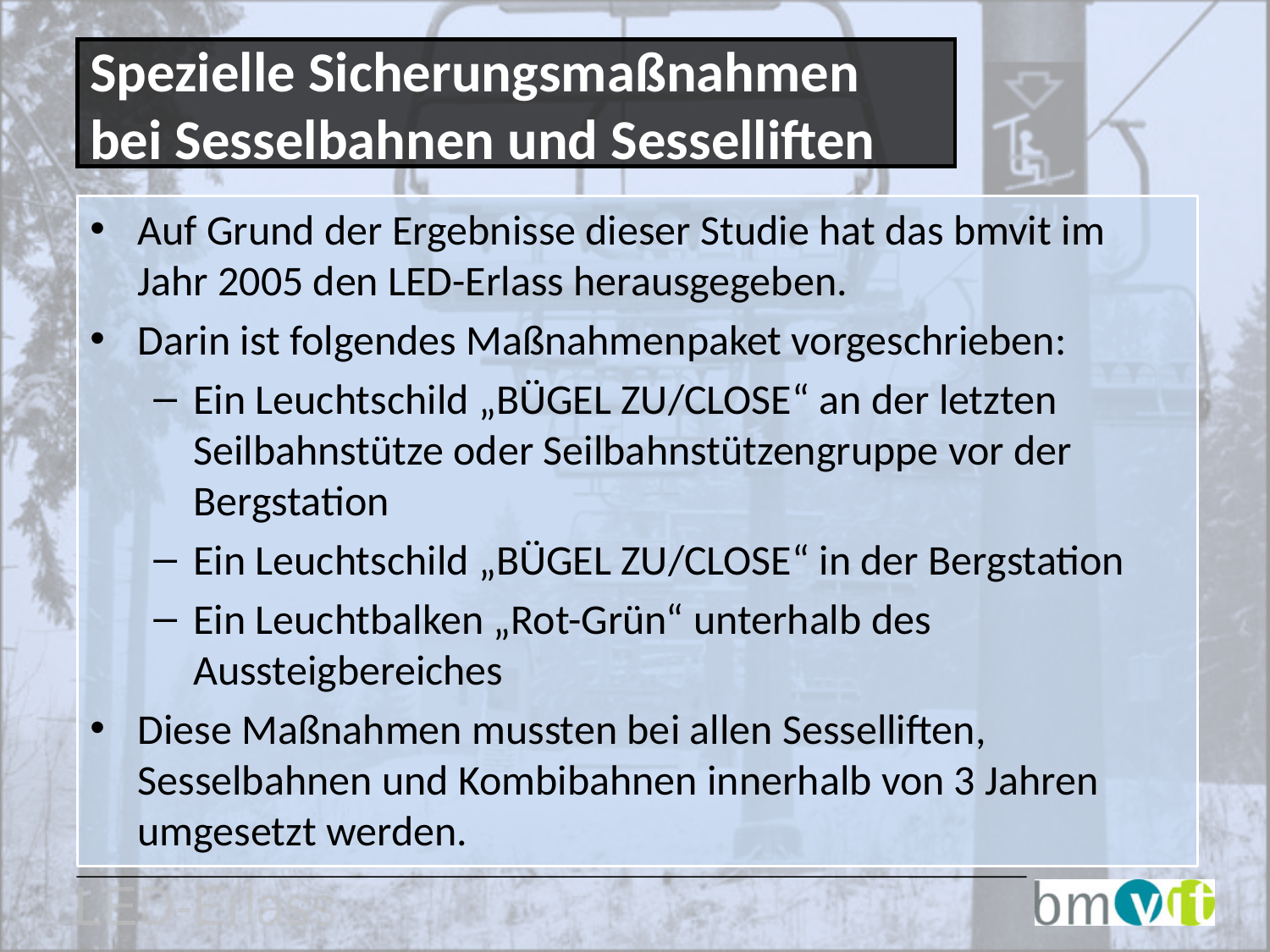

Spezielle Sicherungsmaßnahmen bei Sesselbahnen und Sesselliften
Auf Grund der Ergebnisse dieser Studie hat das bmvit im Jahr 2005 den LED-Erlass herausgegeben.
Darin ist folgendes Maßnahmenpaket vorgeschrieben:
Ein Leuchtschild „BÜGEL ZU/CLOSE“ an der letzten Seilbahnstütze oder Seilbahnstützengruppe vor der Bergstation
Ein Leuchtschild „BÜGEL ZU/CLOSE“ in der Bergstation
Ein Leuchtbalken „Rot-Grün“ unterhalb des Aussteigbereiches
Diese Maßnahmen mussten bei allen Sesselliften, Sesselbahnen und Kombibahnen innerhalb von 3 Jahren umgesetzt werden.